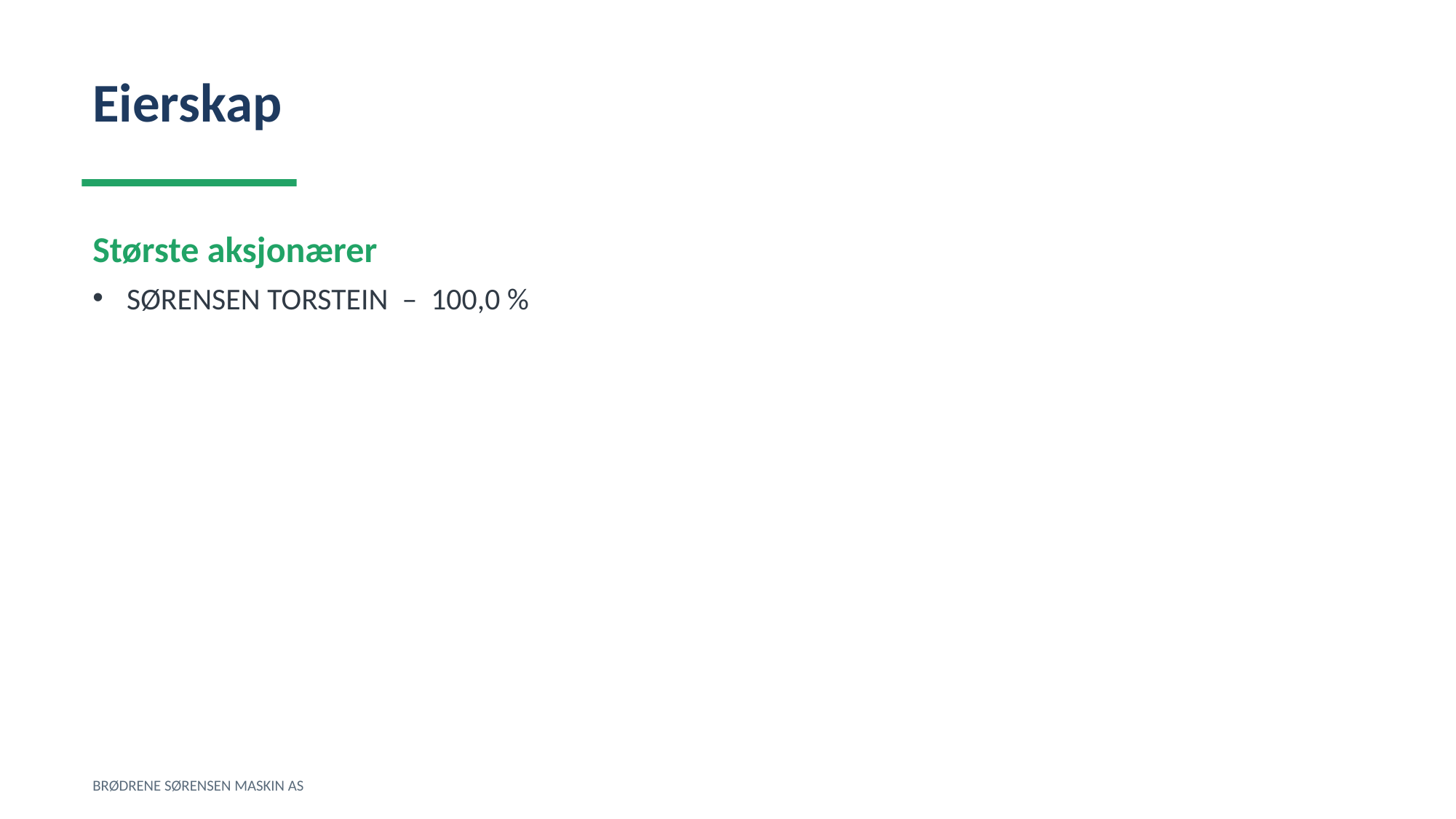

Eierskap

Største aksjonærer
SØRENSEN TORSTEIN  –  100,0 %
BRØDRENE SØRENSEN MASKIN AS